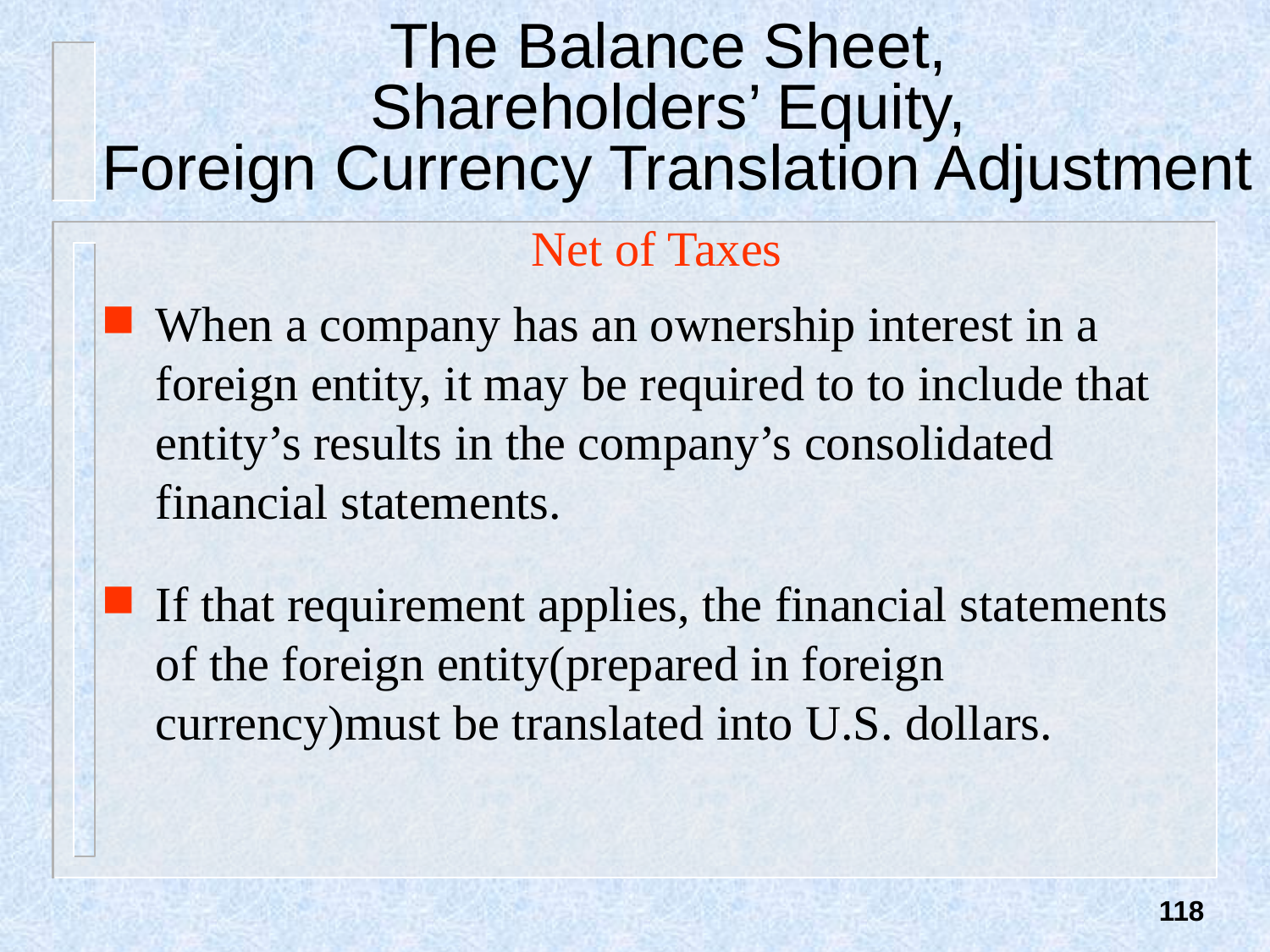

# The Balance Sheet, Shareholders’ Equity, Foreign Currency Translation Adjustment
Net of Taxes
When a company has an ownership interest in a foreign entity, it may be required to to include that entity’s results in the company’s consolidated financial statements.

If that requirement applies, the financial statements of the foreign entity(prepared in foreign currency)must be translated into U.S. dollars.
118